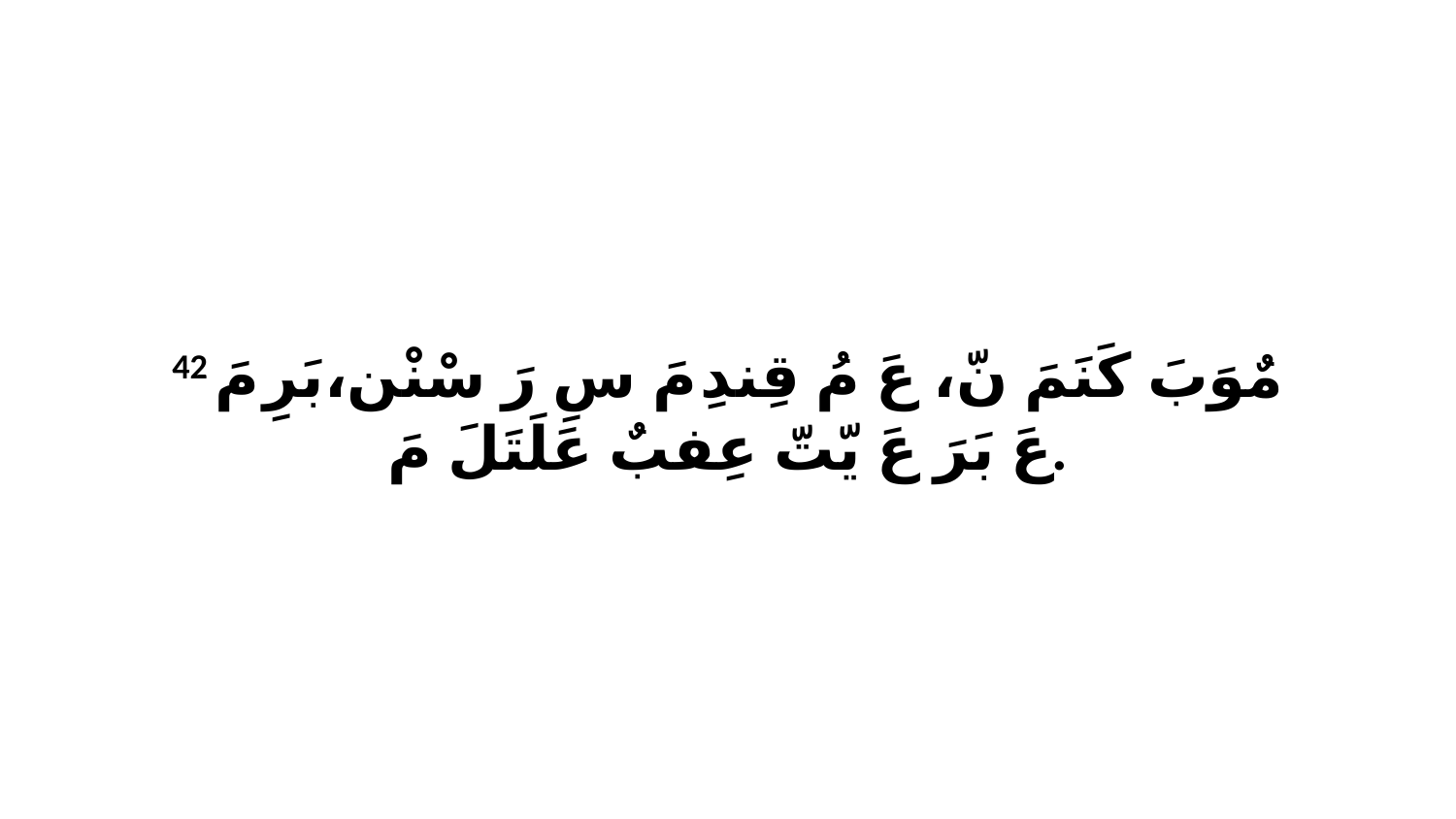

42 مٌوَبَ كَنَمَ نّ، عَ مُ قِندِ مَ سِ رَ سْنْن،بَرِ مَ عَ بَرَ عَ يّتّ عِفبٌ عَلَتَلَ مَ.